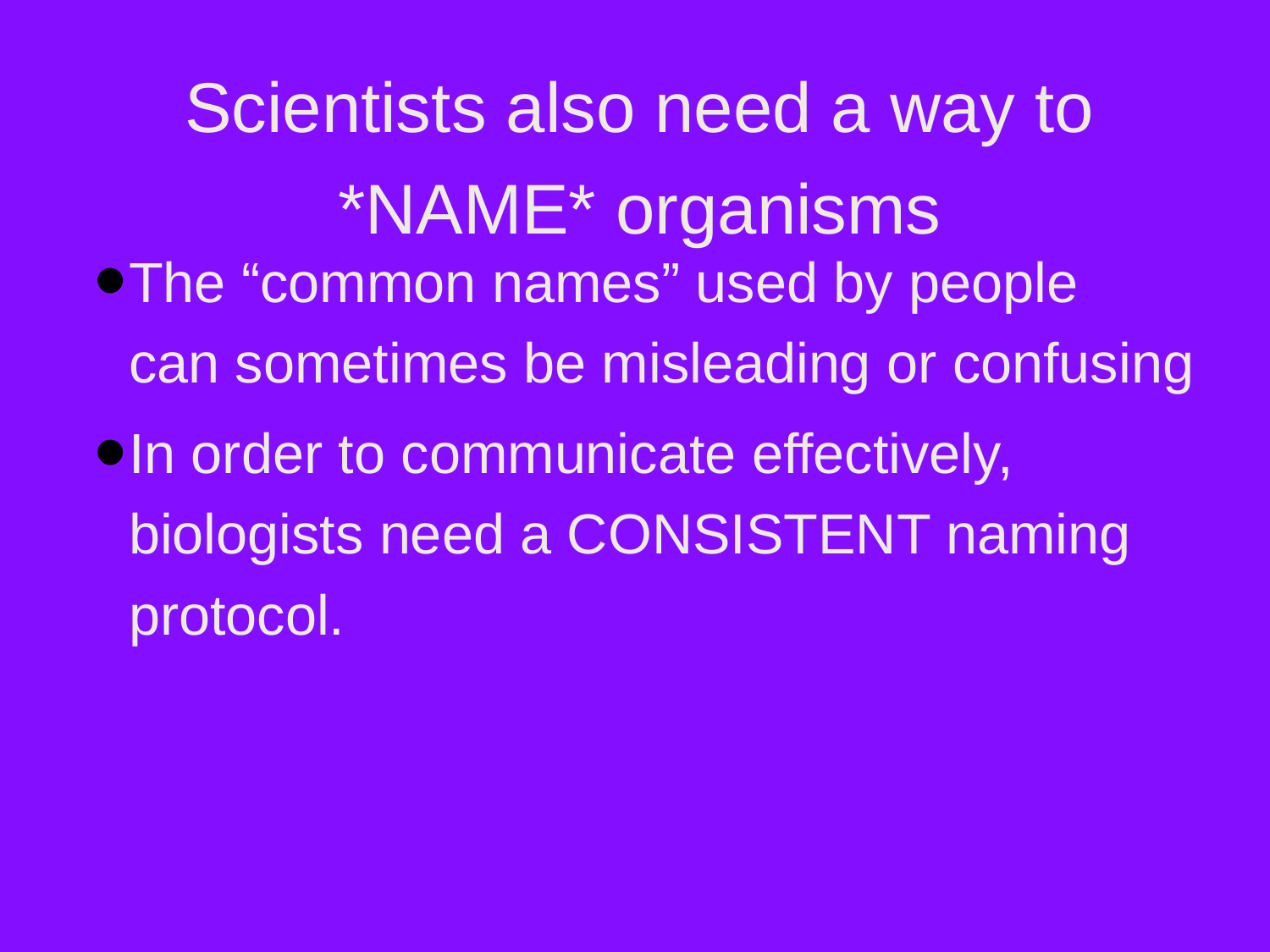

Scientists also need a way to *NAME* organisms
The “common names” used by people  can sometimes be misleading or confusing
In order to communicate effectively, biologists need a CONSISTENT naming protocol.